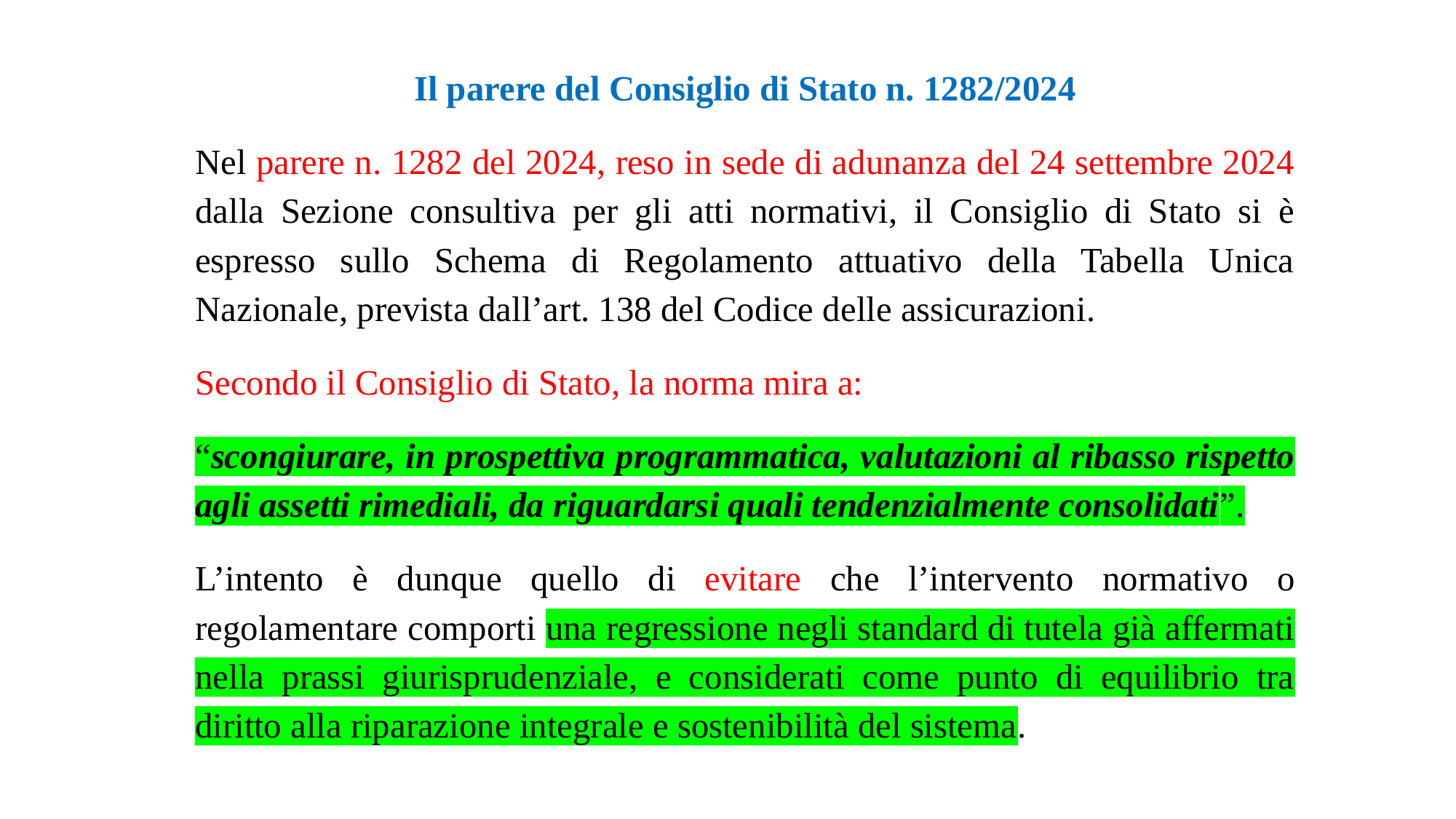

Il parere del Consiglio di Stato n. 1282/2024
Nel parere n. 1282 del 2024, reso in sede di adunanza del 24 settembre 2024 dalla Sezione consultiva per gli atti normativi, il Consiglio di Stato si è espresso sullo Schema di Regolamento attuativo della Tabella Unica Nazionale, prevista dall’art. 138 del Codice delle assicurazioni.
Secondo il Consiglio di Stato, la norma mira a:
“scongiurare, in prospettiva programmatica, valutazioni al ribasso rispetto agli assetti rimediali, da riguardarsi quali tendenzialmente consolidati”.
L’intento è dunque quello di evitare che l’intervento normativo o regolamentare comporti una regressione negli standard di tutela già affermati nella prassi giurisprudenziale, e considerati come punto di equilibrio tra diritto alla riparazione integrale e sostenibilità del sistema.

#